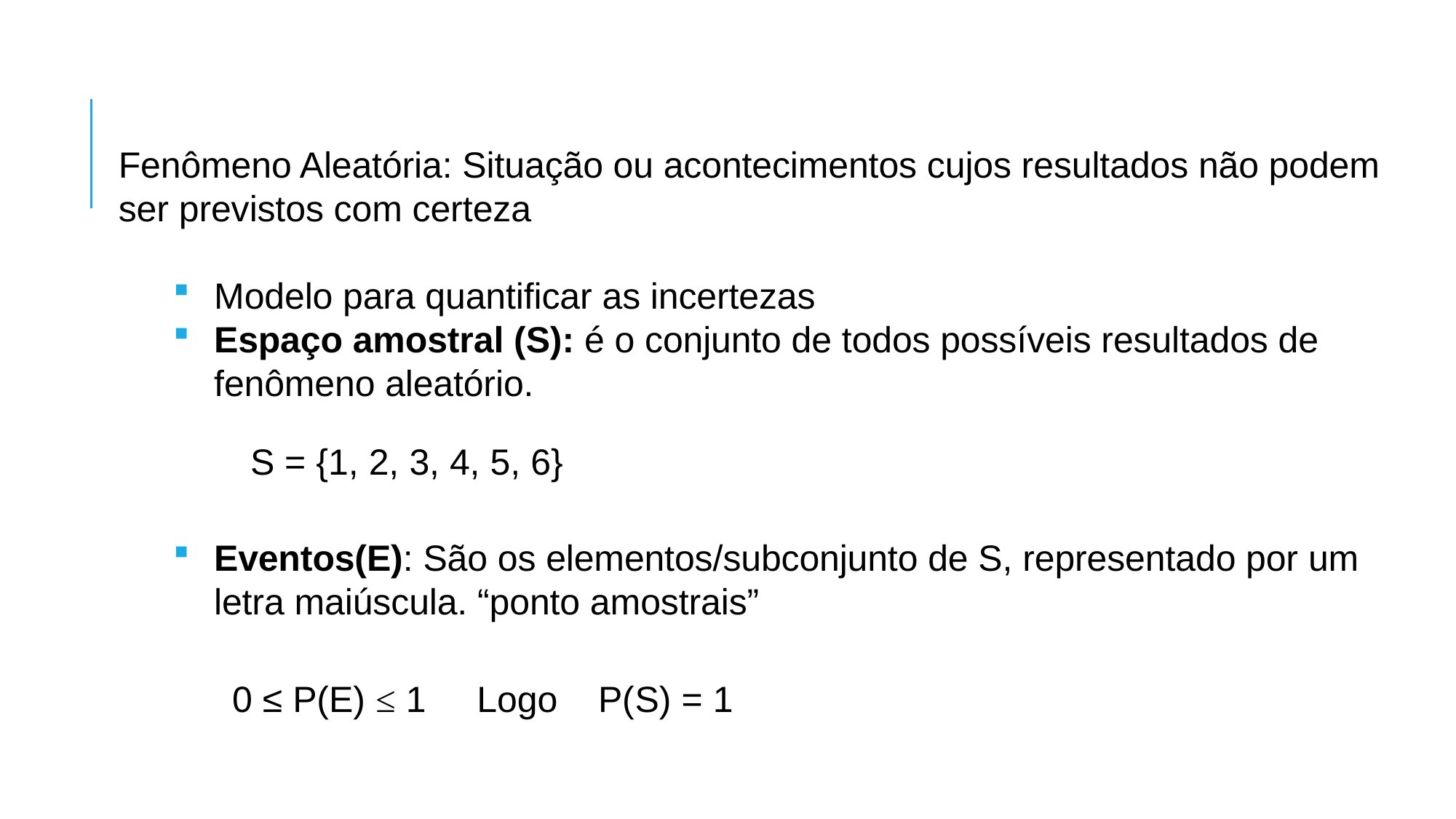

Fenômeno Aleatória: Situação ou acontecimentos cujos resultados não podem ser previstos com certeza

Modelo para quantificar as incertezas
Espaço amostral (S): é o conjunto de todos possíveis resultados de fenômeno aleatório.

Eventos(E): São os elementos/subconjunto de S, representado por um letra maiúscula. “ponto amostrais”

S = {1, 2, 3, 4, 5, 6}
0 ≤ P(E) ≤ 1     Logo    P(S) = 1